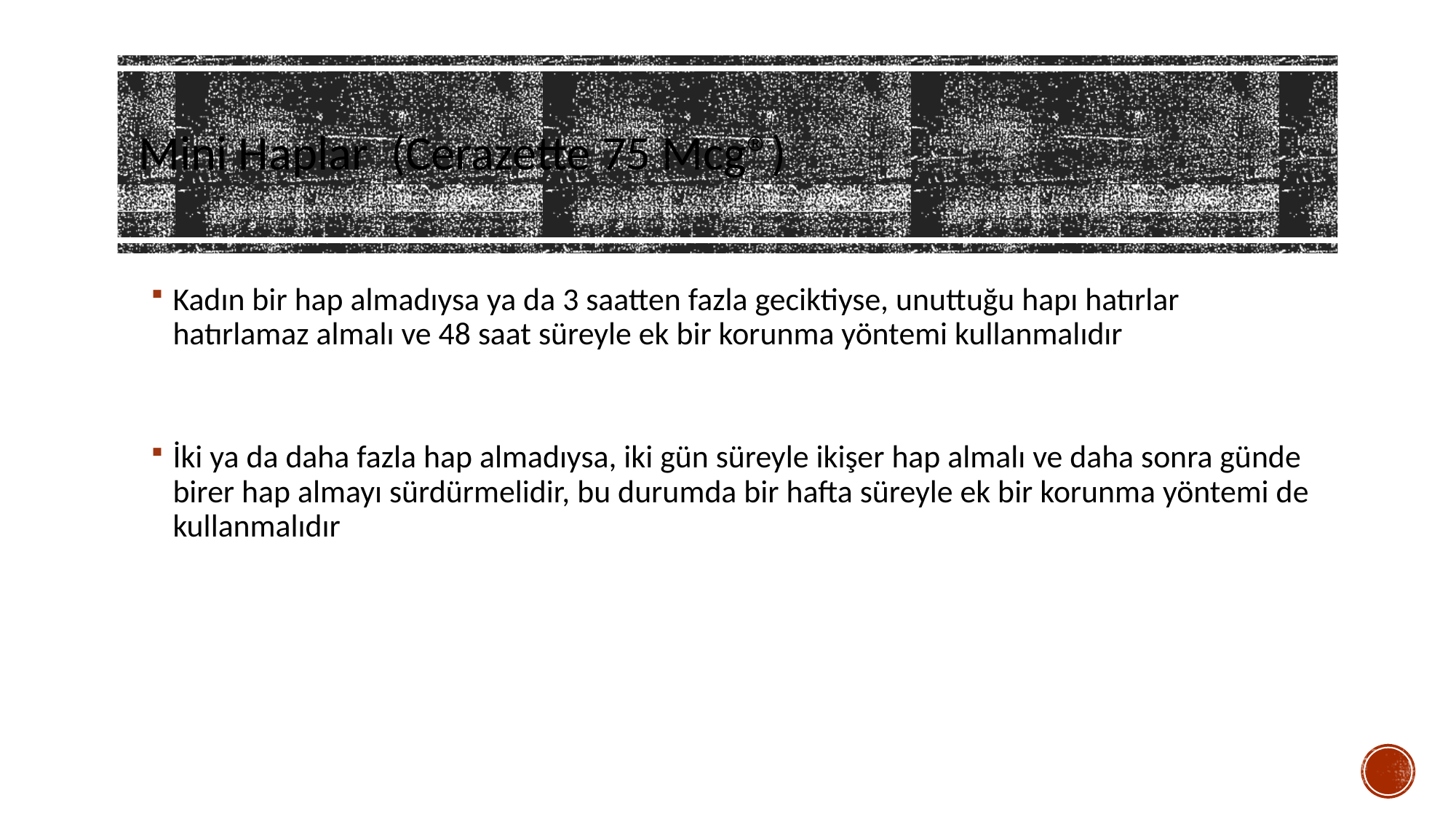

# Mini Haplar  (Cerazette 75 Mcg®)

Kadın bir hap almadıysa ya da 3 saatten fazla geciktiyse, unuttuğu hapı hatırlar hatırlamaz almalı ve 48 saat süreyle ek bir korunma yöntemi kullanmalıdır

İki ya da daha fazla hap almadıysa, iki gün süreyle ikişer hap almalı ve daha sonra günde birer hap almayı sürdürmelidir, bu durumda bir hafta süreyle ek bir korunma yöntemi de kullanmalıdır